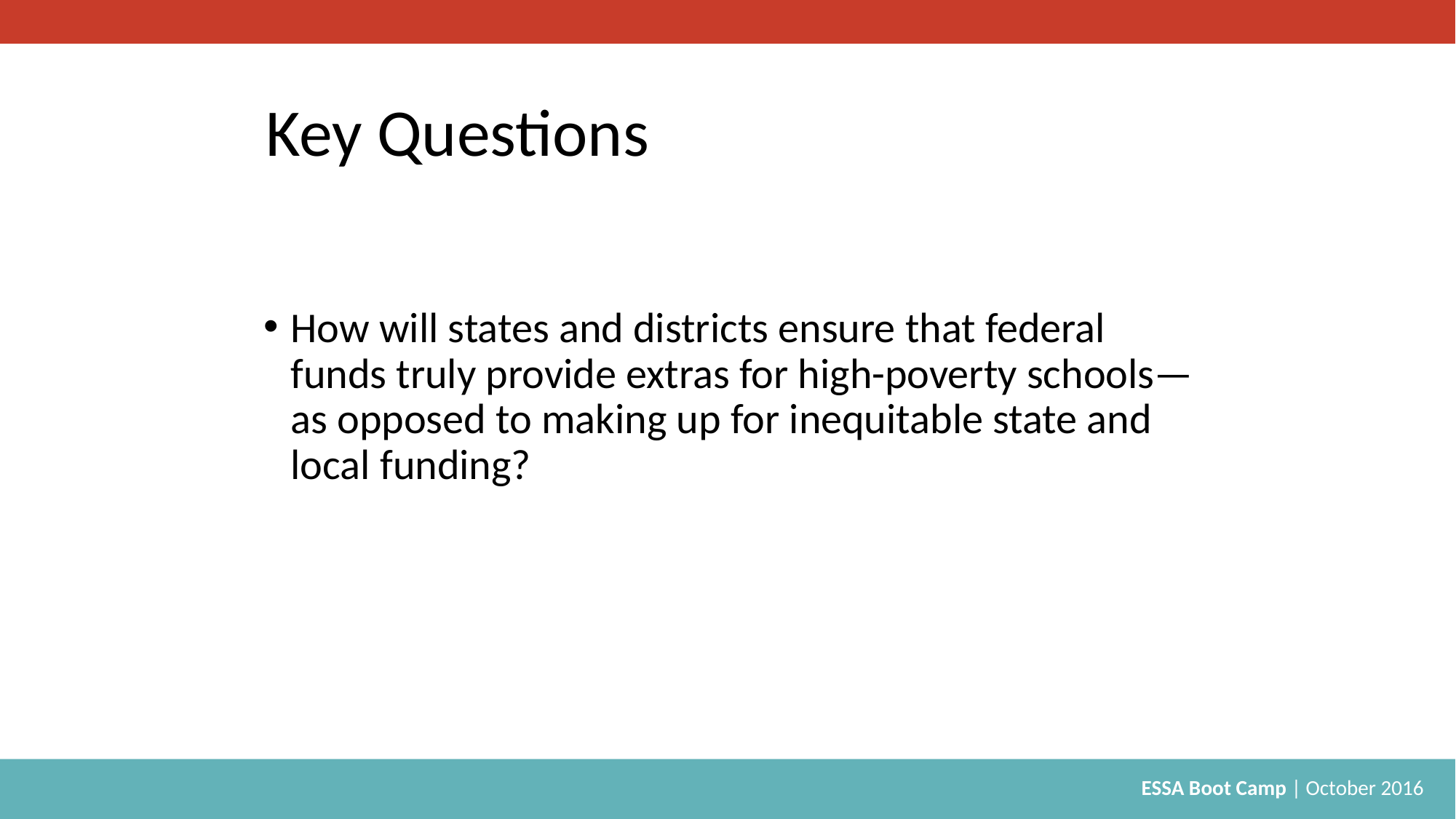

# Key Questions
How will states and districts ensure that federal funds truly provide extras for high-poverty schools—as opposed to making up for inequitable state and local funding?